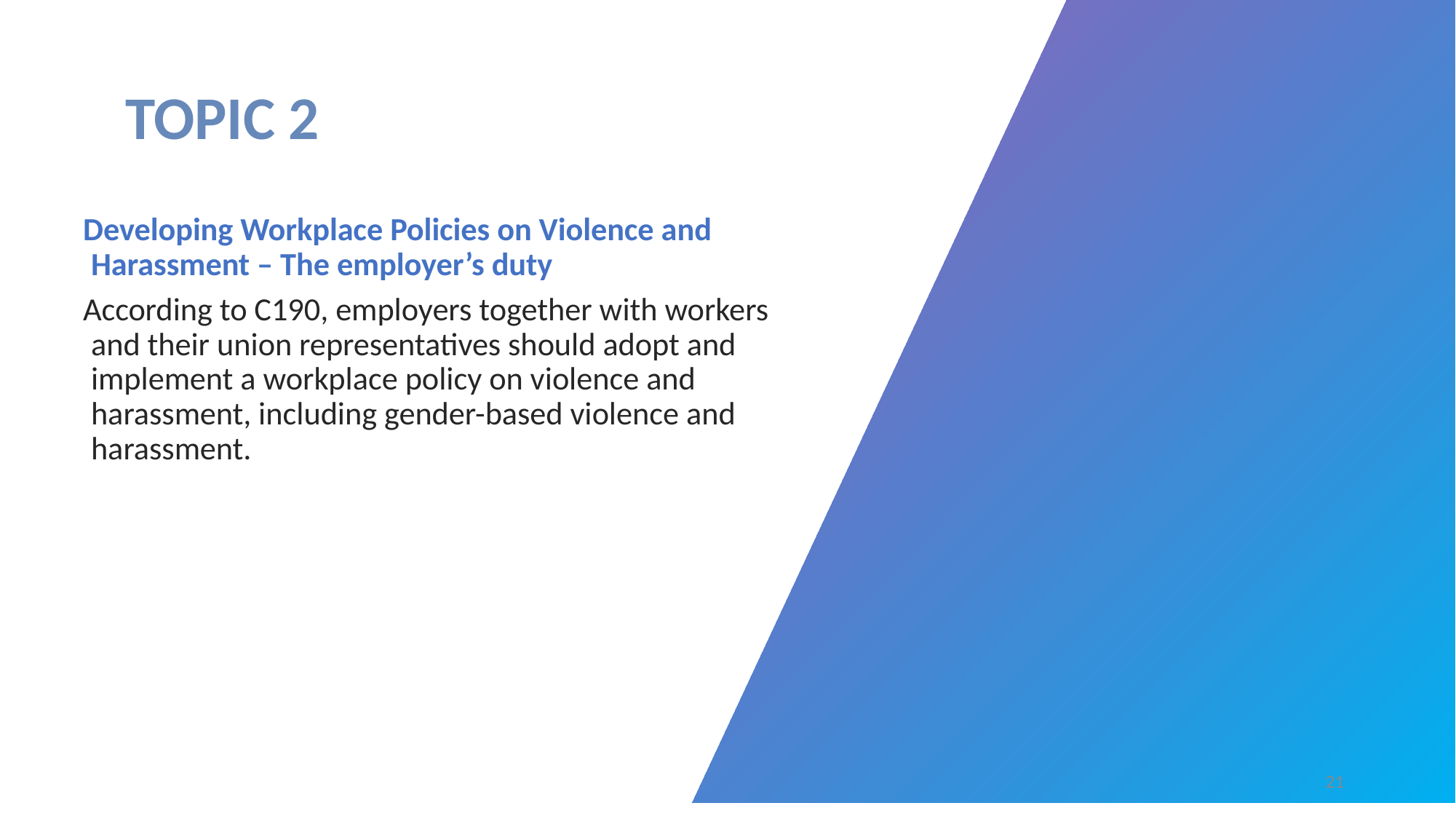

TOPIC 2

Developing Workplace Policies on Violence and Harassment – The employer’s duty
According to C190, employers together with workers and their union representatives should adopt and implement a workplace policy on violence and harassment, including gender-based violence and harassment.

According to C190, employers together with workers and their union representatives should adopt and implement a workplace policy on violence and harassment, including gender-based violence and harassment.
21